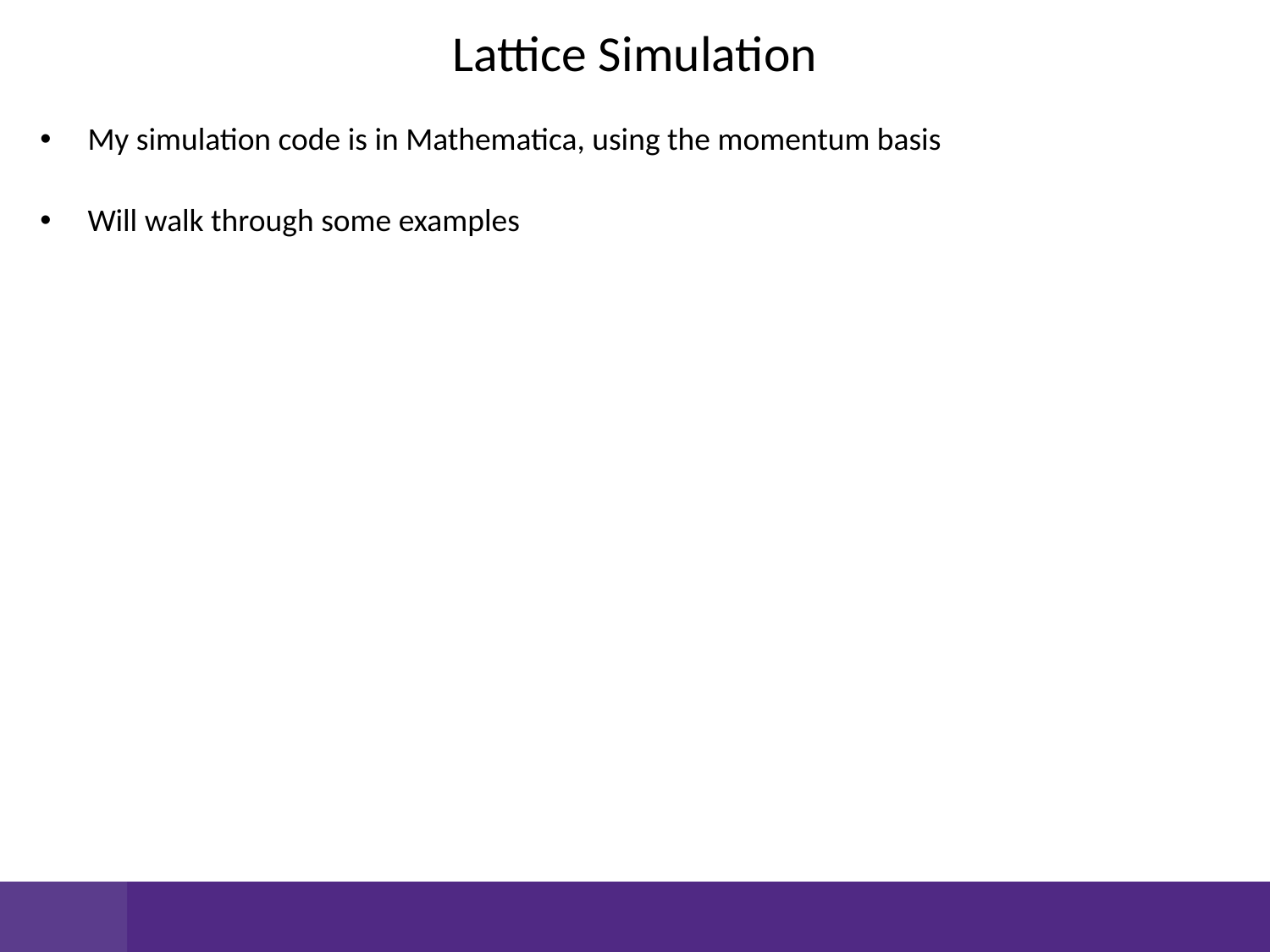

Lattice Simulation

My simulation code is in Mathematica, using the momentum basis

Will walk through some examples